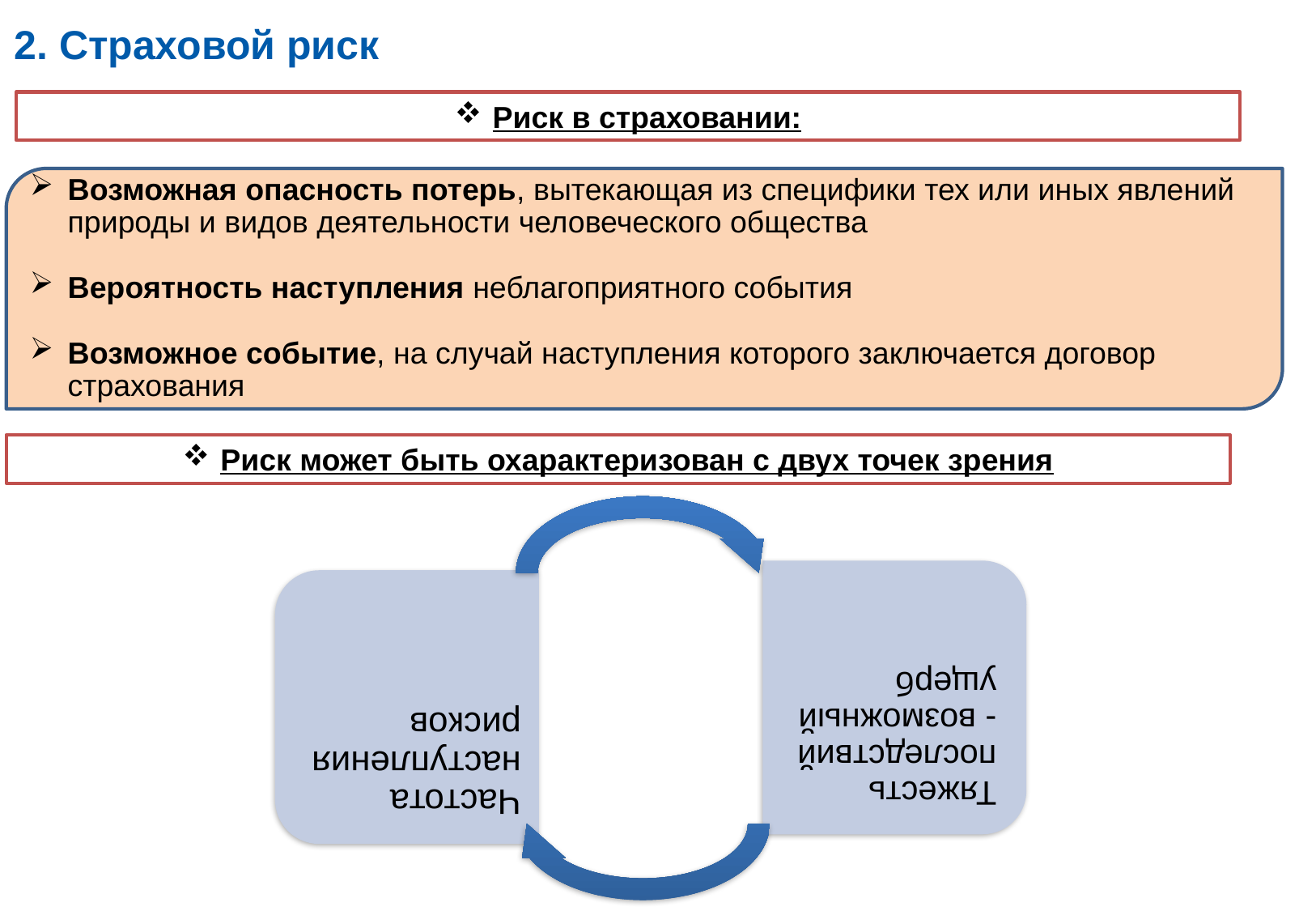

2. Страховой риск
Риск в страховании:
Возможная опасность потерь, вытекающая из специфики тех или иных явлений природы и видов деятельности человеческого общества

Вероятность наступления неблагоприятного события

Возможное событие, на случай наступления которого заключается договор страхования
Риск может быть охарактеризован с двух точек зрения
Частота наступления рисков
Тяжесть последствий - возможный ущерб